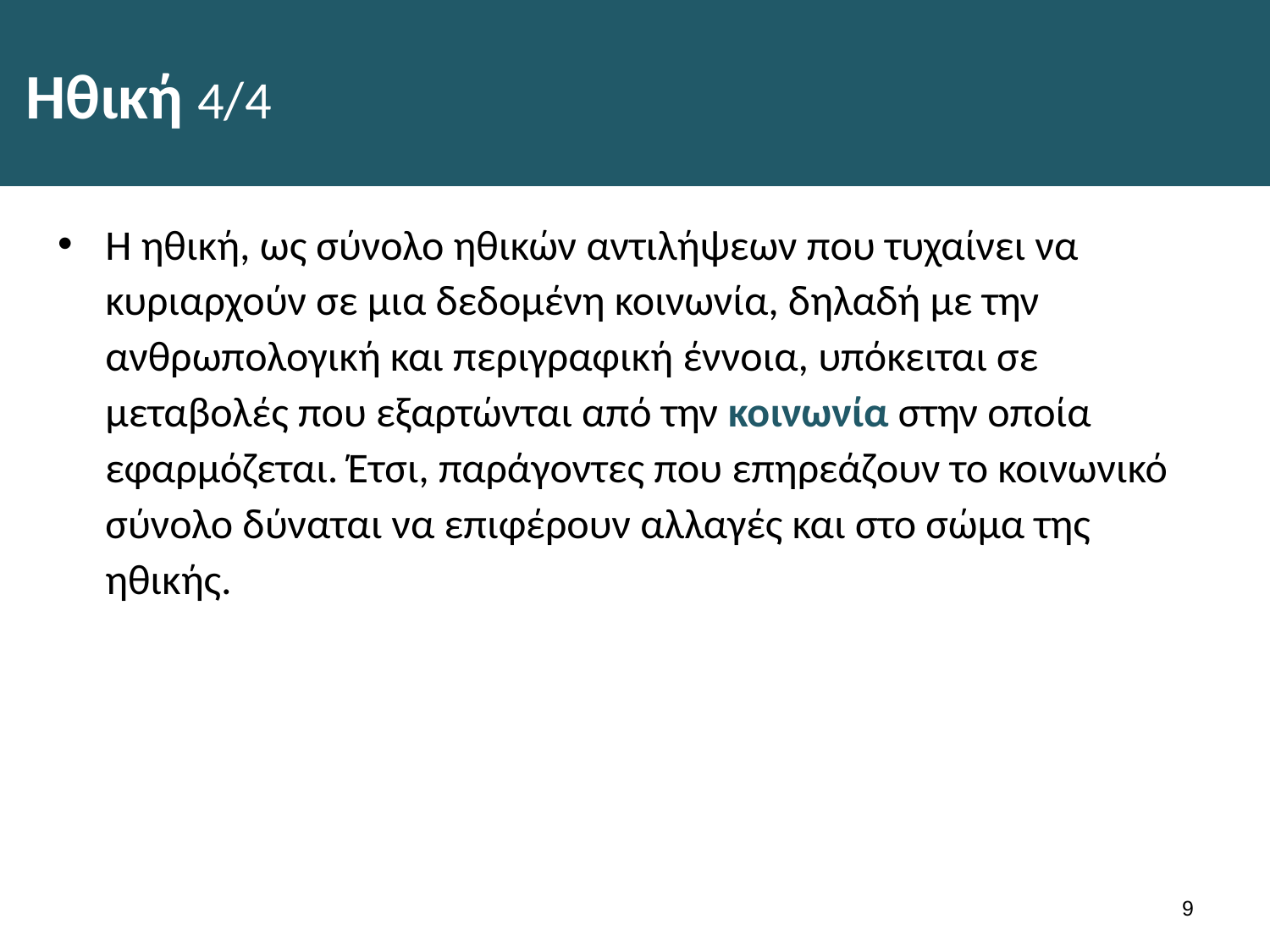

# Ηθική 4/4
Η ηθική, ως σύνολο ηθικών αντιλήψεων που τυχαίνει να κυριαρχούν σε μια δεδομένη κοινωνία, δηλαδή με την ανθρωπολογική και περιγραφική έννοια, υπόκειται σε μεταβολές που εξαρτώνται από την κοινωνία στην οποία εφαρμόζεται. Έτσι, παράγοντες που επηρεάζουν το κοινωνικό σύνολο δύναται να επιφέρουν αλλαγές και στο σώμα της ηθικής.
9